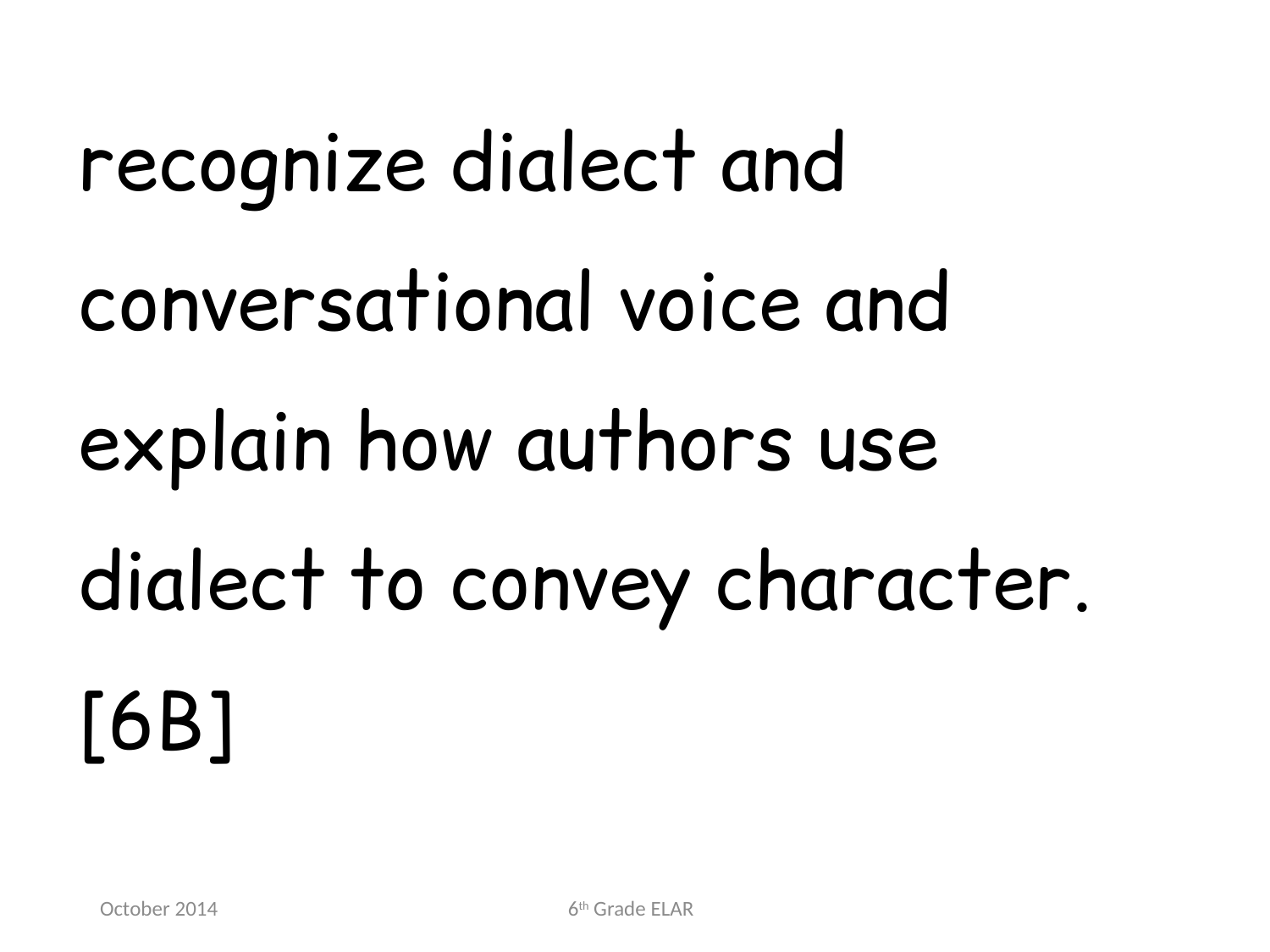

recognize dialect and conversational voice and explain how authors use dialect to convey character.[6B]
October 2014
6th Grade ELAR